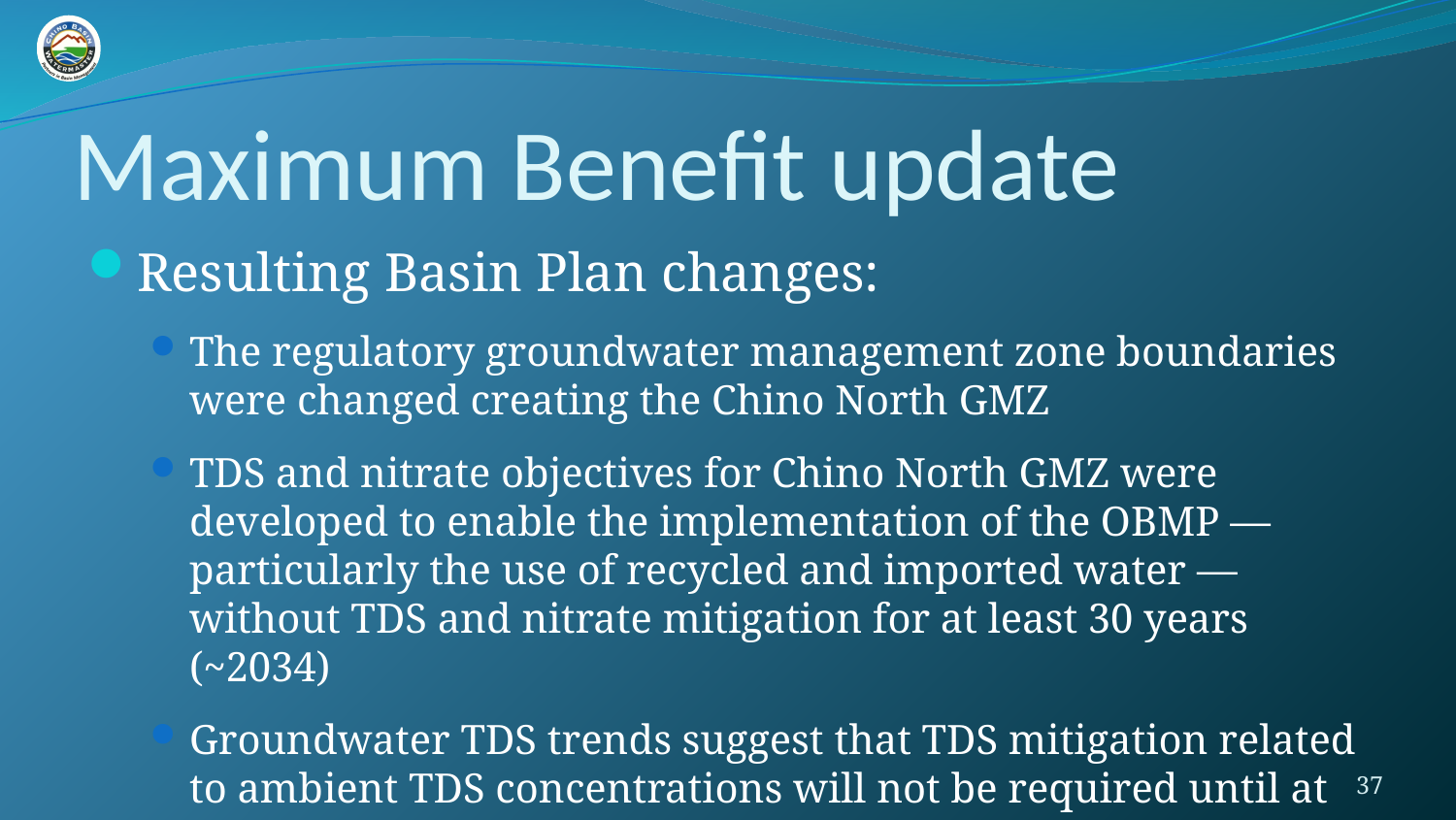

# Maximum Benefit update
Resulting Basin Plan changes:
The regulatory groundwater management zone boundaries were changed creating the Chino North GMZ
TDS and nitrate objectives for Chino North GMZ were developed to enable the implementation of the OBMP — particularly the use of recycled and imported water — without TDS and nitrate mitigation for at least 30 years (~2034)
Groundwater TDS trends suggest that TDS mitigation related to ambient TDS concentrations will not be required until at least 2051
37